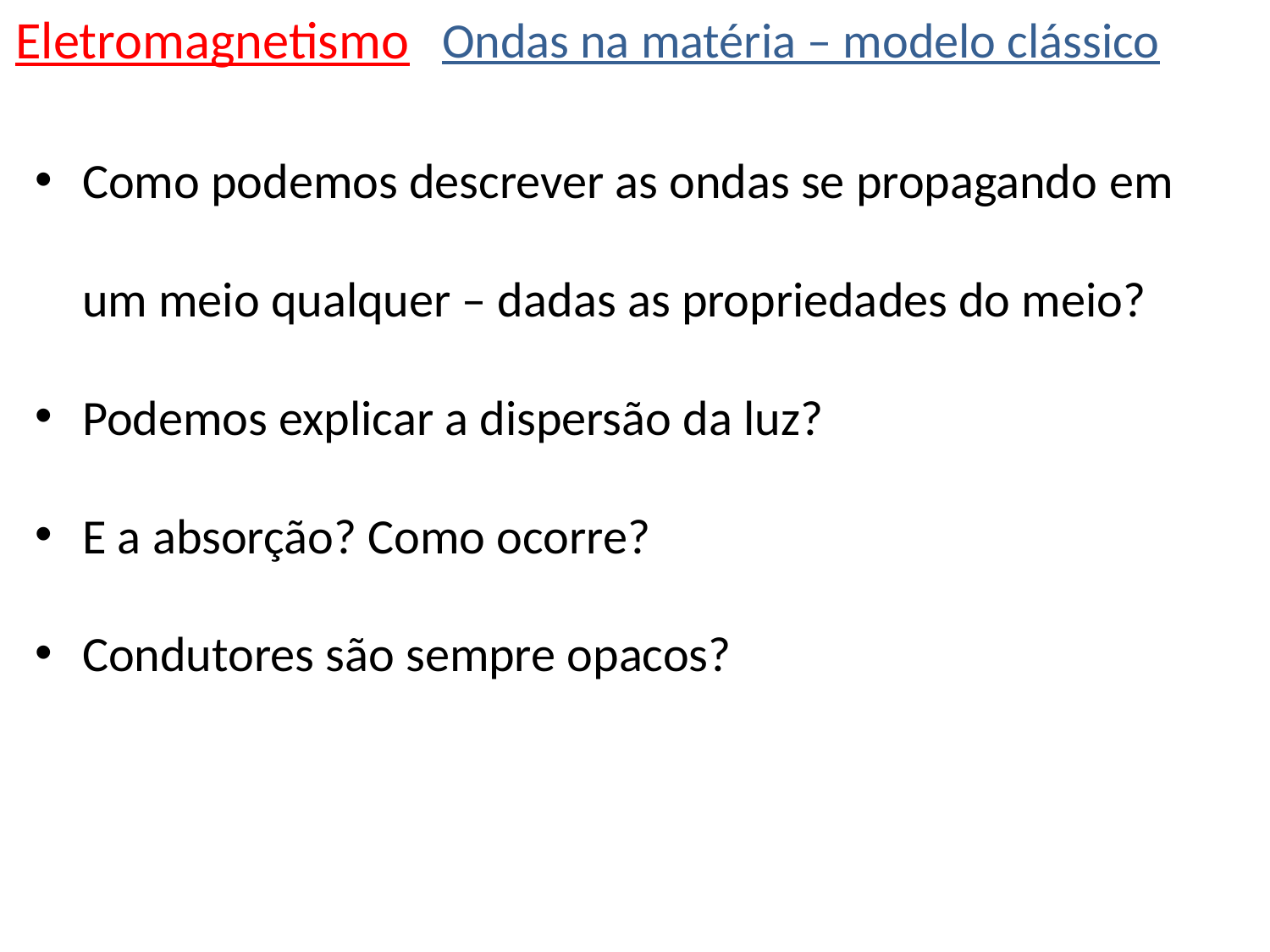

Eletromagnetismo
Ondas na matéria – modelo clássico
Como podemos descrever as ondas se propagando	 em um meio qualquer – dadas as propriedades do meio?
Podemos explicar a dispersão da luz?
E a absorção? Como ocorre?
Condutores são sempre opacos?